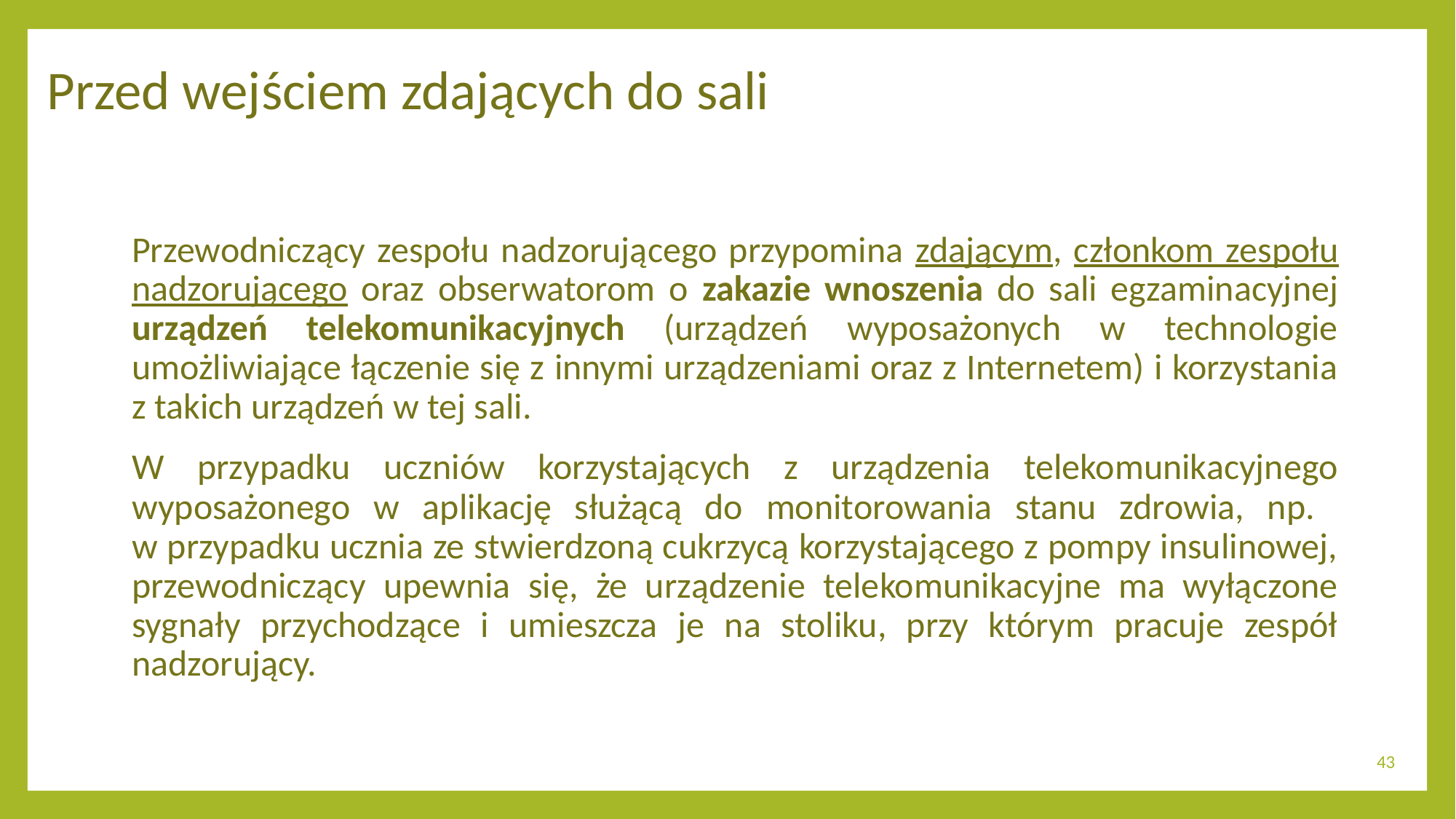

# Przed wejściem zdających do sali
Przewodniczący zespołu nadzorującego przypomina zdającym, członkom zespołu nadzorującego oraz obserwatorom o zakazie wnoszenia do sali egzaminacyjnej urządzeń telekomunikacyjnych (urządzeń wyposażonych w technologie umożliwiające łączenie się z innymi urządzeniami oraz z Internetem) i korzystania z takich urządzeń w tej sali.
W przypadku uczniów korzystających z urządzenia telekomunikacyjnego wyposażonego w aplikację służącą do monitorowania stanu zdrowia, np.
w przypadku ucznia ze stwierdzoną cukrzycą korzystającego z pompy insulinowej, przewodniczący upewnia się, że urządzenie telekomunikacyjne ma wyłączone sygnały przychodzące i umieszcza je na stoliku, przy którym pracuje zespół nadzorujący.
43